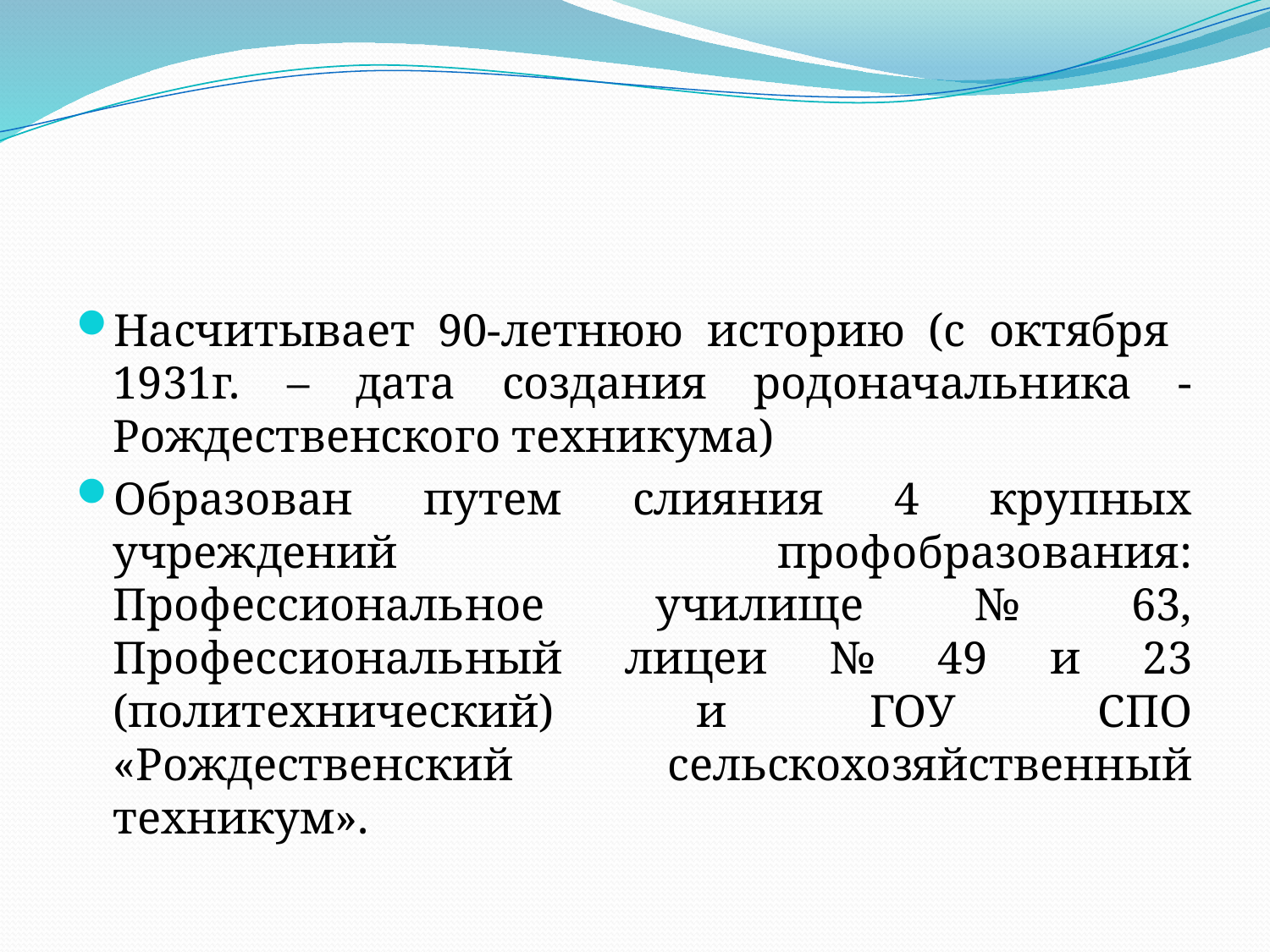

Насчитывает 90-летнюю историю (с октября  1931г. – дата создания родоначальника - Рождественского техникума)
Образован путем слияния 4 крупных учреждений профобразования: Профессиональное училище № 63, Профессиональный лицеи № 49 и 23 (политехнический) и ГОУ СПО «Рождественский сельскохозяйственный техникум».